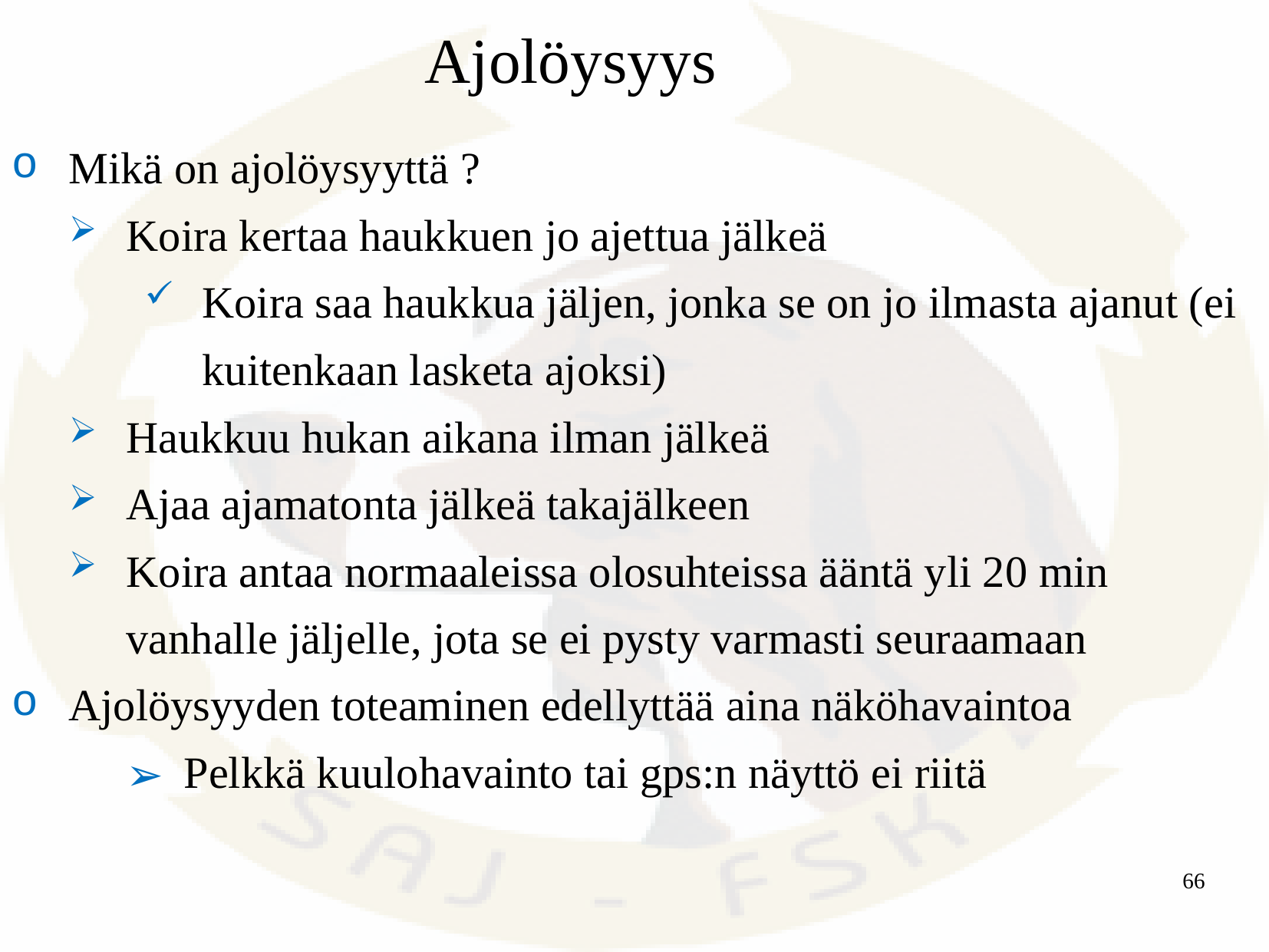

Ajolöysyys
Mikä on ajolöysyyttä ?
Koira kertaa haukkuen jo ajettua jälkeä
Koira saa haukkua jäljen, jonka se on jo ilmasta ajanut (ei kuitenkaan lasketa ajoksi)
Haukkuu hukan aikana ilman jälkeä
Ajaa ajamatonta jälkeä takajälkeen
Koira antaa normaaleissa olosuhteissa ääntä yli 20 min vanhalle jäljelle, jota se ei pysty varmasti seuraamaan
Ajolöysyyden toteaminen edellyttää aina näköhavaintoa
Pelkkä kuulohavainto tai gps:n näyttö ei riitä
66